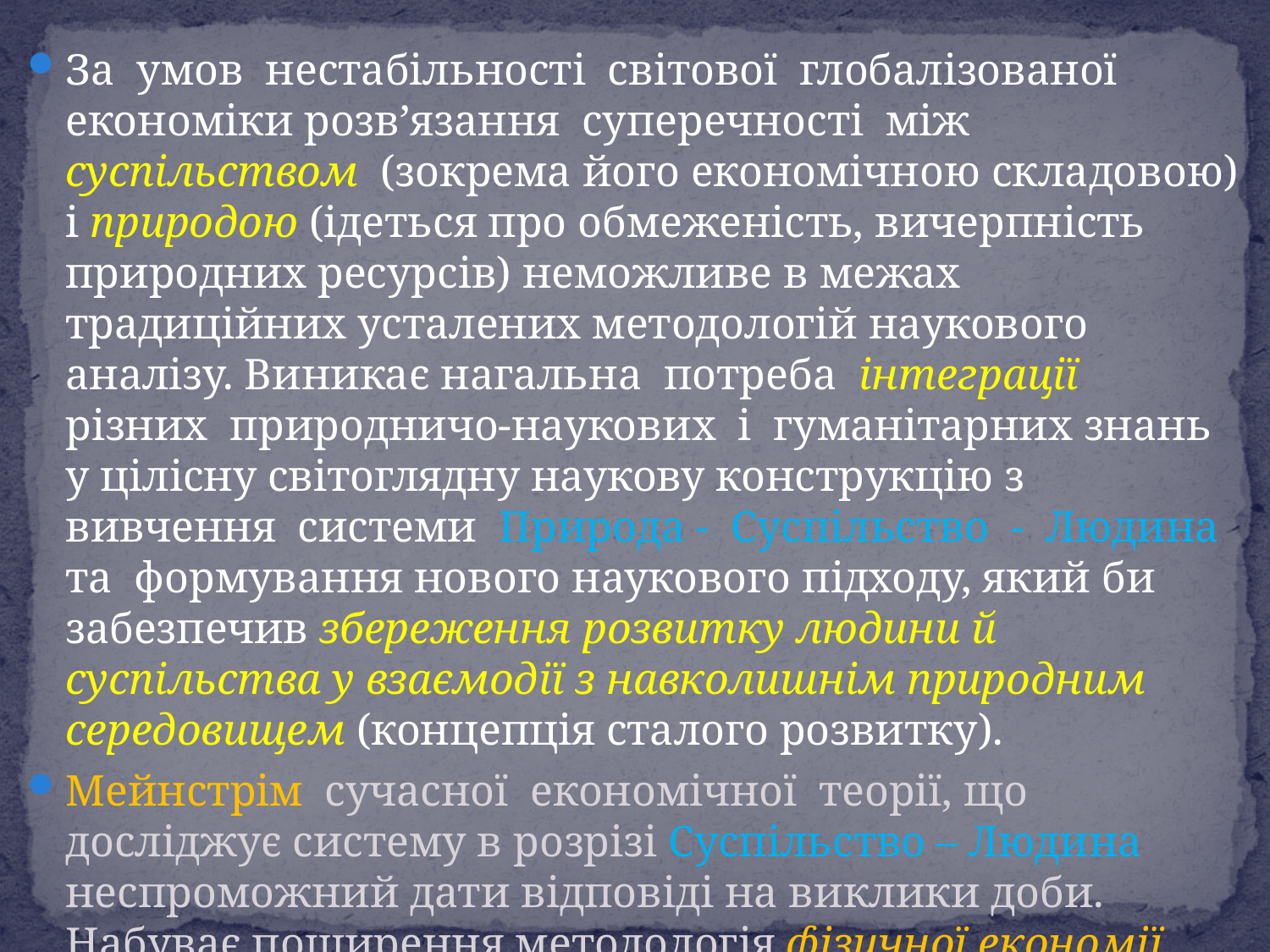

За  умов  нестабільності  світової  глобалізованої економіки розв’язання  суперечності  між  суспільством  (зокрема його економічною складовою) і природою (ідеться про обмеженість, вичерпність природних ресурсів) неможливе в межах традиційних усталених методологій наукового аналізу. Виникає нагальна  потреба  інтеграції  різних  природничо-наукових  і  гуманітарних знань у цілісну світоглядну наукову конструкцію з вивчення  системи  Природа -  Суспільство  -  Людина  та  формування нового наукового підходу, який би забезпечив збереження розвитку людини й суспільства у взаємодії з навколишнім природним середовищем (концепція сталого розвитку).
Мейнстрім  сучасної  економічної  теорії, що досліджує систему в розрізі Суспільство – Людина неспроможний дати відповіді на виклики доби. Набуває поширення методологія фізичної економії, яка  досліджує економічну систему у взаємозв'язку з природою.